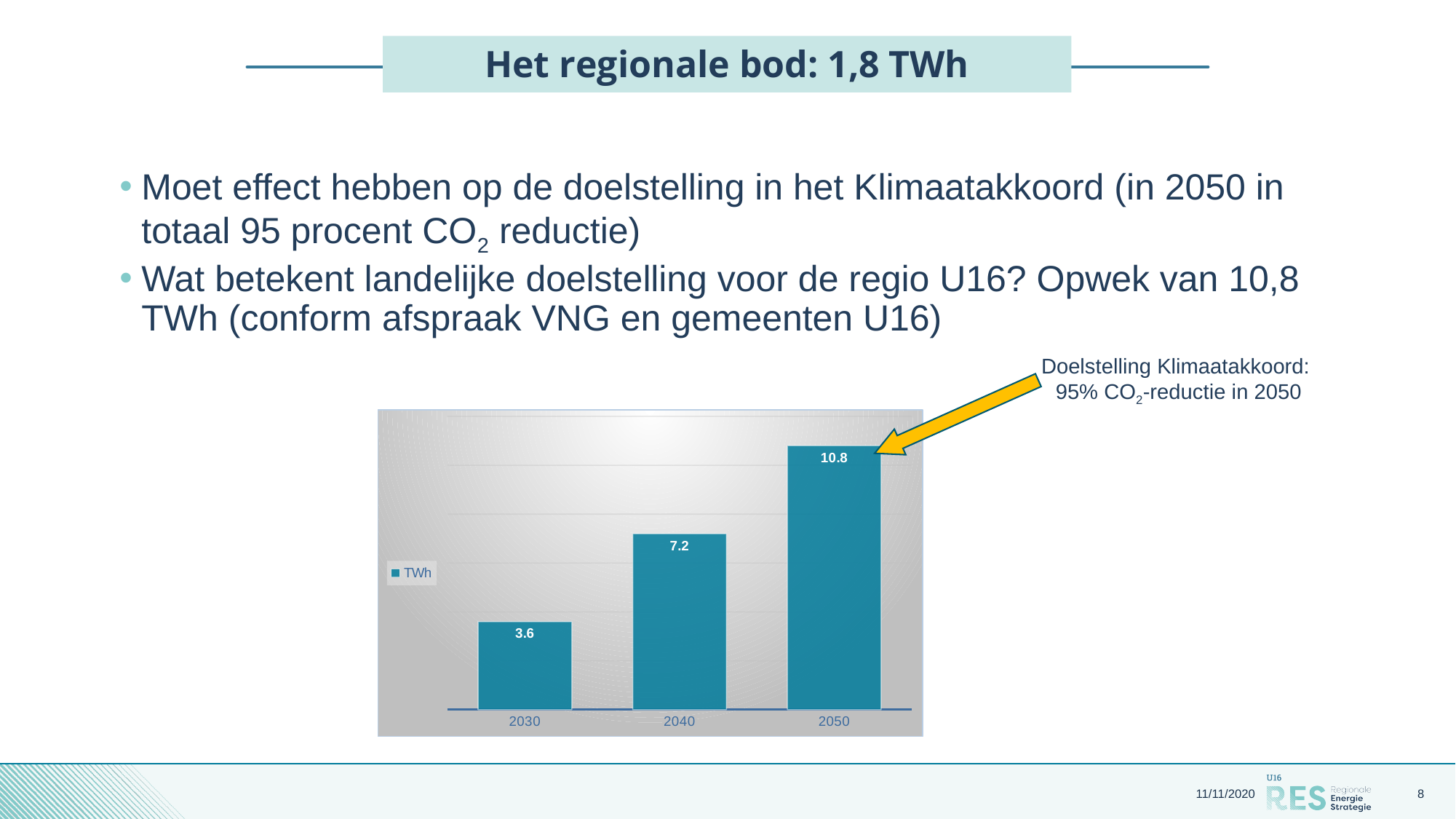

# Het regionale bod: 1,8 TWh

Moet effect hebben op de doelstelling in het Klimaatakkoord (in 2050 in totaal 95 procent CO2 reductie)
Wat betekent landelijke doelstelling voor de regio U16? Opwek van 10,8 TWh (conform afspraak VNG en gemeenten U16)

Doelstelling Klimaatakkoord:
95% CO2-reductie in 2050

### Chart

| Category | TWh |
|---|---|
| 2030 | 3.6 |
| 2040 | 7.2 |
| 2050 | 10.8 |
11/11/2020
8